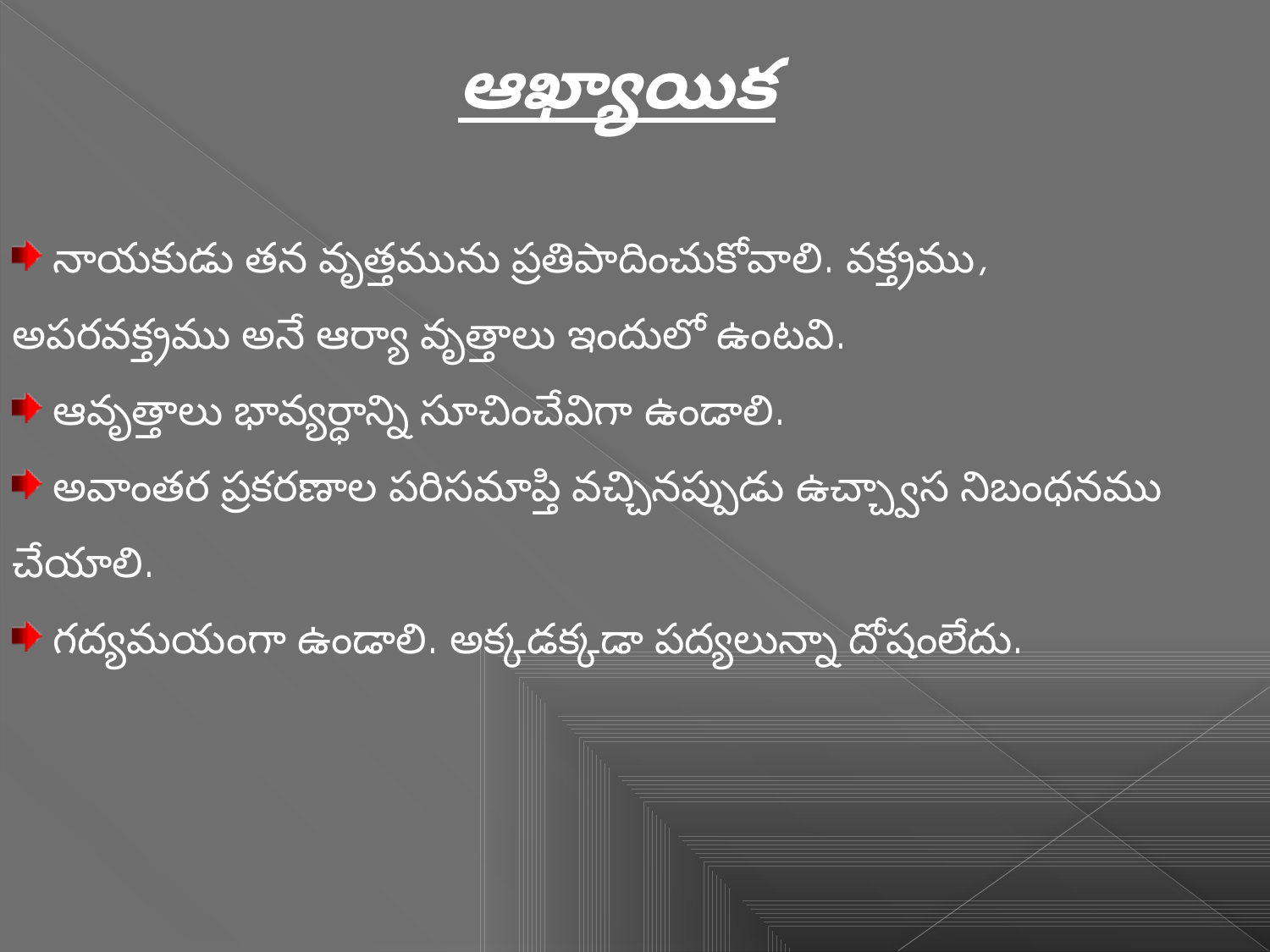

ఆఖ్యాయిక

 నాయకుడు తన వృత్తమును ప్రతిపాదించుకోవాలి. వక్త్రము, అపరవక్త్రము అనే ఆర్యా వృత్తాలు ఇందులో ఉంటవి.
 ఆవృత్తాలు భావ్యర్ధాన్ని సూచించేవిగా ఉండాలి.
 అవాంతర ప్రకరణాల పరిసమాప్తి వచ్చినప్పుడు ఉచ్చ్వాస నిబంధనము చేయాలి.
 గద్యమయంగా ఉండాలి. అక్కడక్కడా పద్యలున్నా దోషంలేదు.